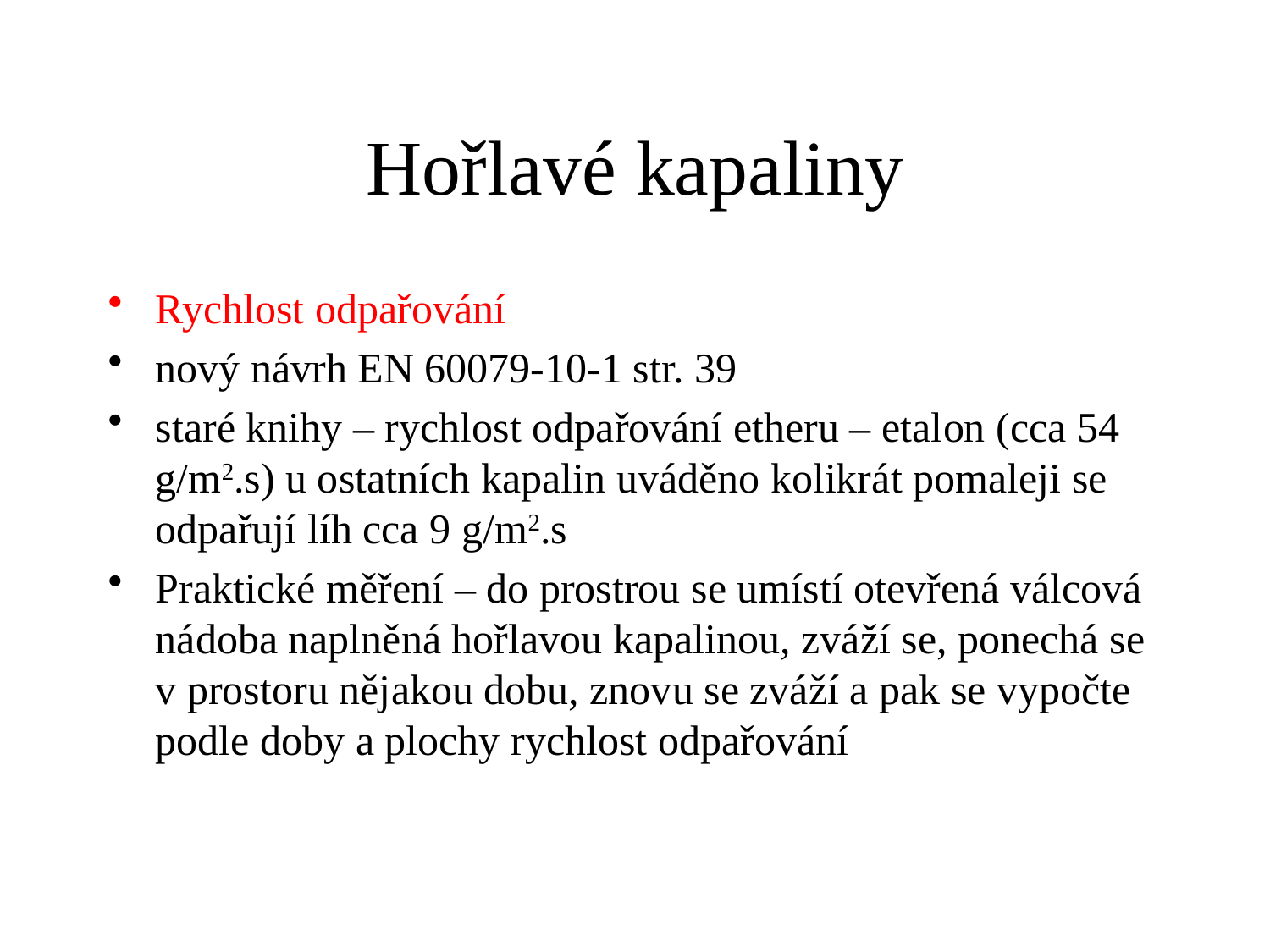

# Hořlavé kapaliny
Rychlost odpařování
nový návrh EN 60079-10-1 str. 39
staré knihy – rychlost odpařování etheru – etalon (cca 54 g/m2.s) u ostatních kapalin uváděno kolikrát pomaleji se odpařují líh cca 9 g/m2.s
Praktické měření – do prostrou se umístí otevřená válcová nádoba naplněná hořlavou kapalinou, zváží se, ponechá se v prostoru nějakou dobu, znovu se zváží a pak se vypočte podle doby a plochy rychlost odpařování